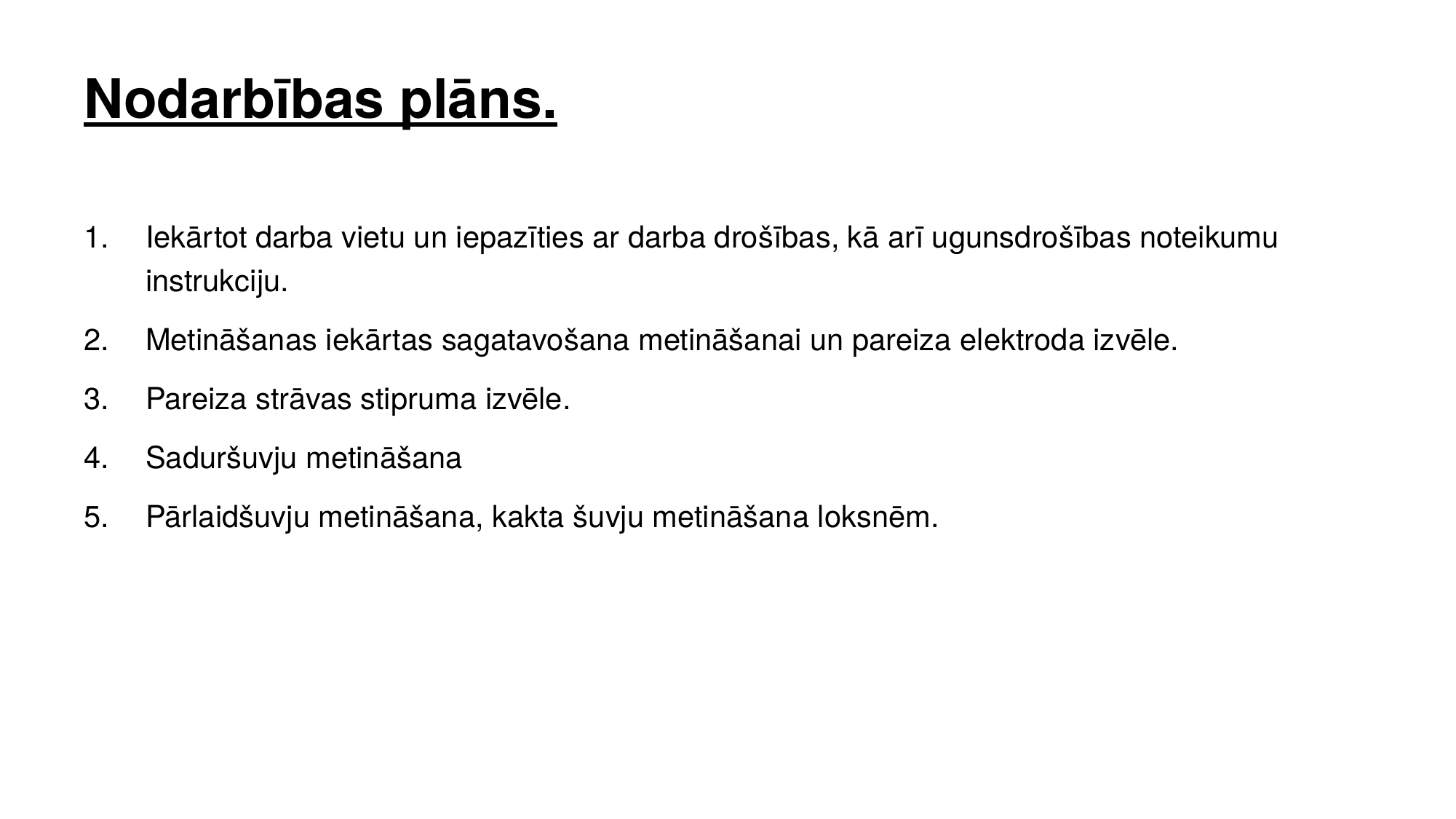

# Nodarbības plāns.
Iekārtot darba vietu un iepazīties ar darba drošības, kā arī ugunsdrošības noteikumu instrukciju.
Metināšanas iekārtas sagatavošana metināšanai un pareiza elektroda izvēle.
Pareiza strāvas stipruma izvēle.
Saduršuvju metināšana
Pārlaidšuvju metināšana, kakta šuvju metināšana loksnēm.